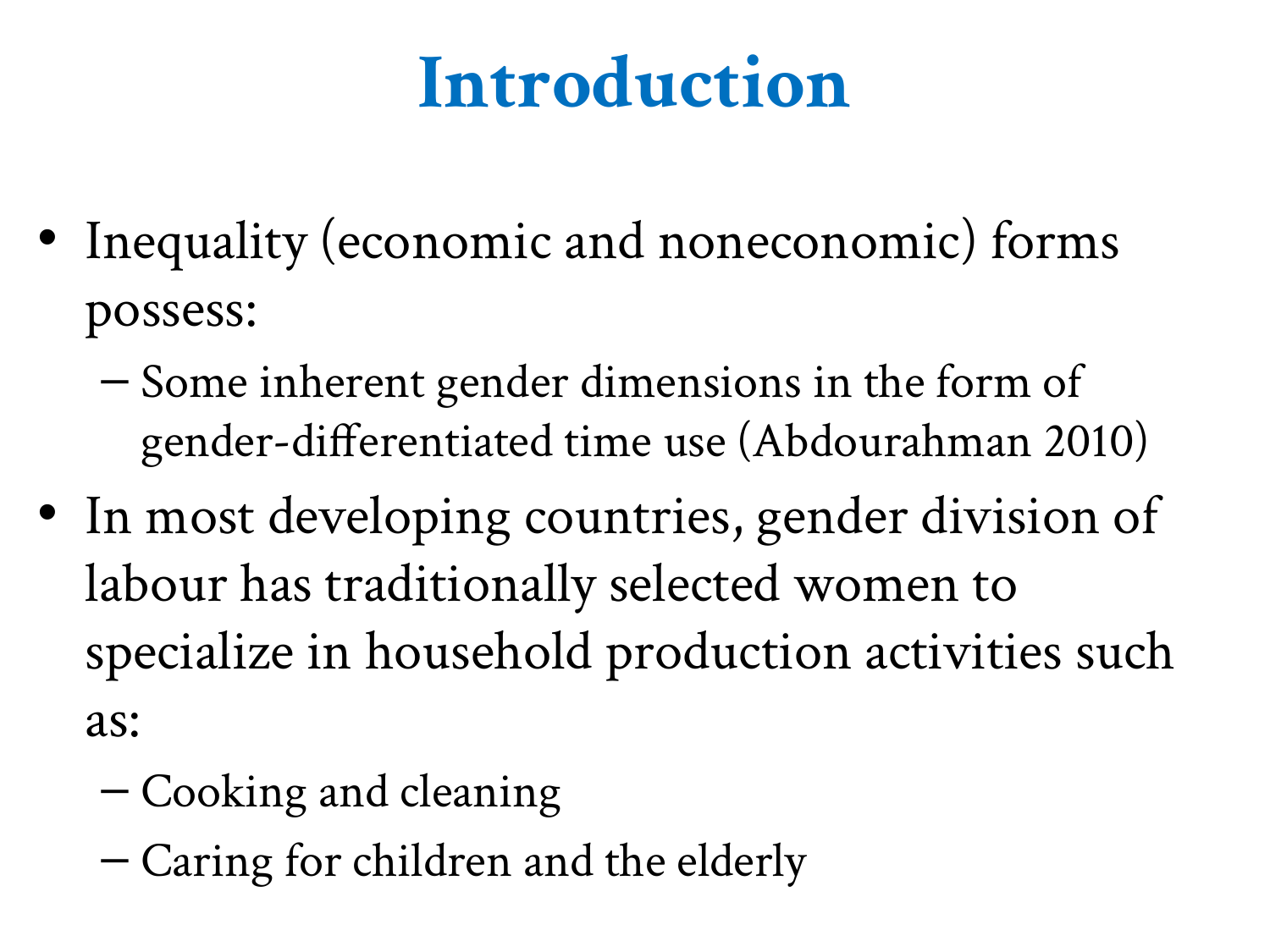

# Introduction
Inequality (economic and noneconomic) forms possess:
Some inherent gender dimensions in the form of gender-differentiated time use (Abdourahman 2010)
In most developing countries, gender division of labour has traditionally selected women to specialize in household production activities such as:
Cooking and cleaning
Caring for children and the elderly